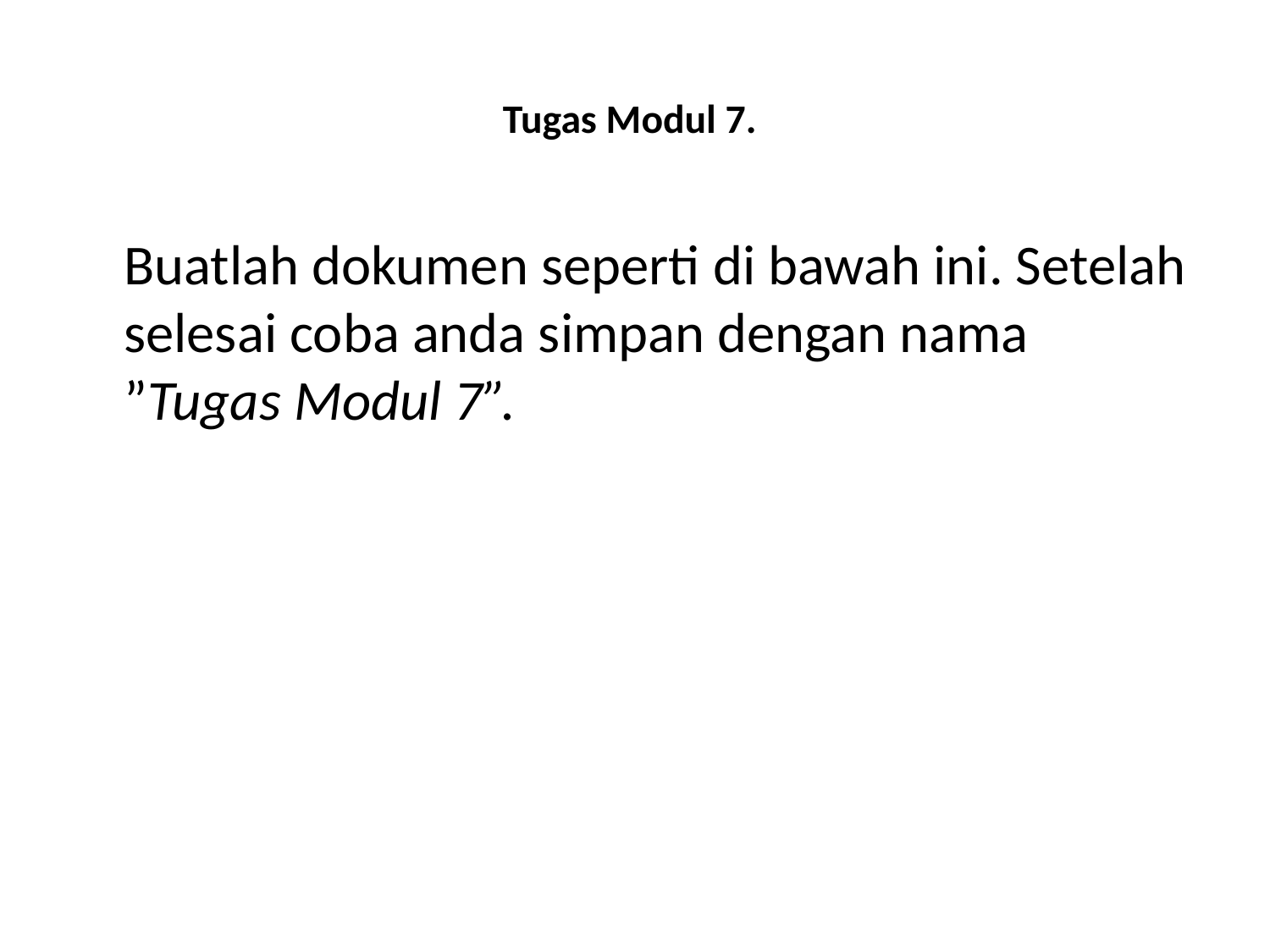

# Tugas Modul 7.
	Buatlah dokumen seperti di bawah ini. Setelah selesai coba anda simpan dengan nama ”Tugas Modul 7”.